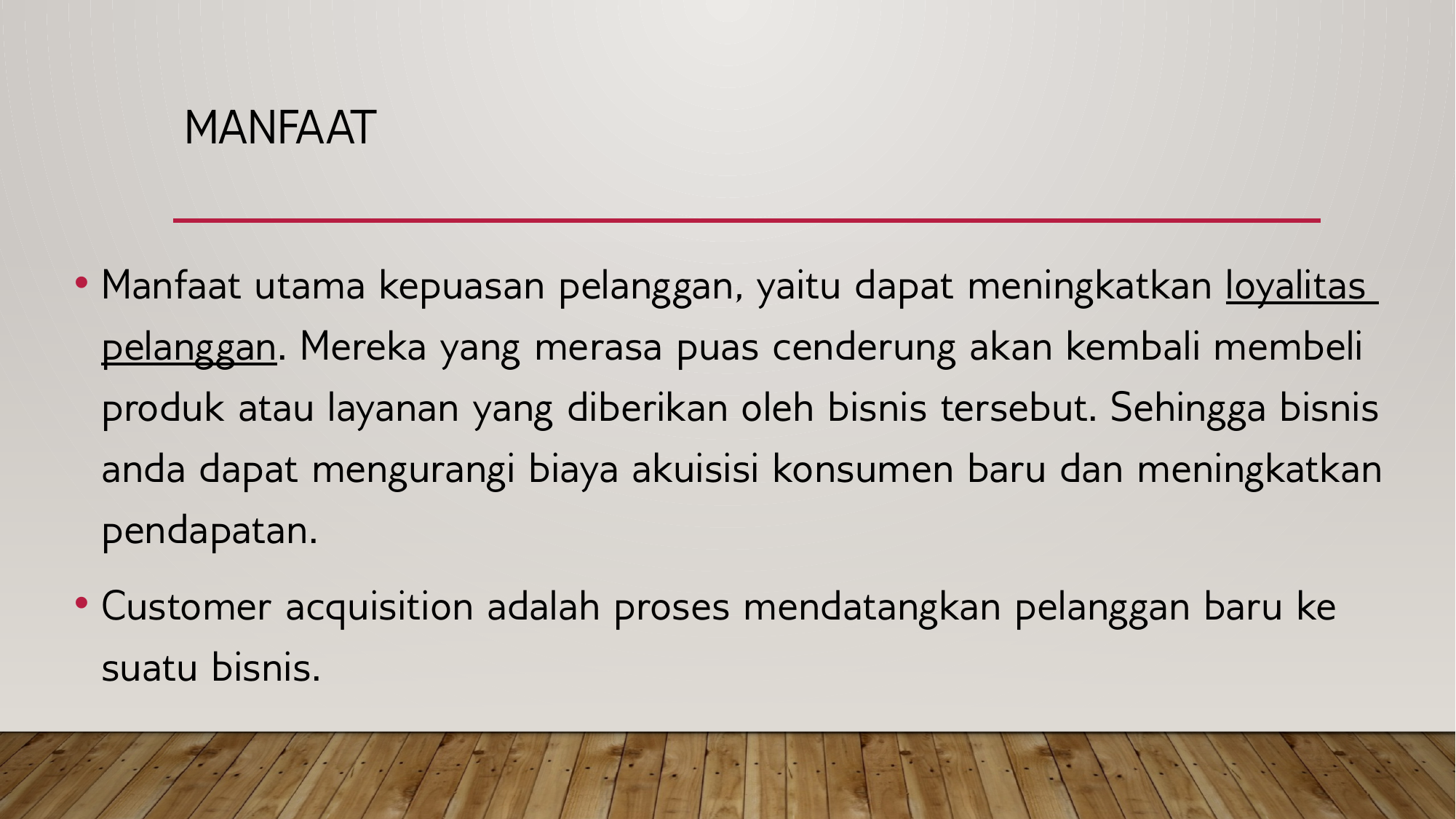

# MANFAAT
Manfaat utama kepuasan pelanggan, yaitu dapat meningkatkan loyalitas pelanggan. Mereka yang merasa puas cenderung akan kembali membeli produk atau layanan yang diberikan oleh bisnis tersebut. Sehingga bisnis anda dapat mengurangi biaya akuisisi konsumen baru dan meningkatkan pendapatan.
Customer acquisition adalah proses mendatangkan pelanggan baru ke suatu bisnis.